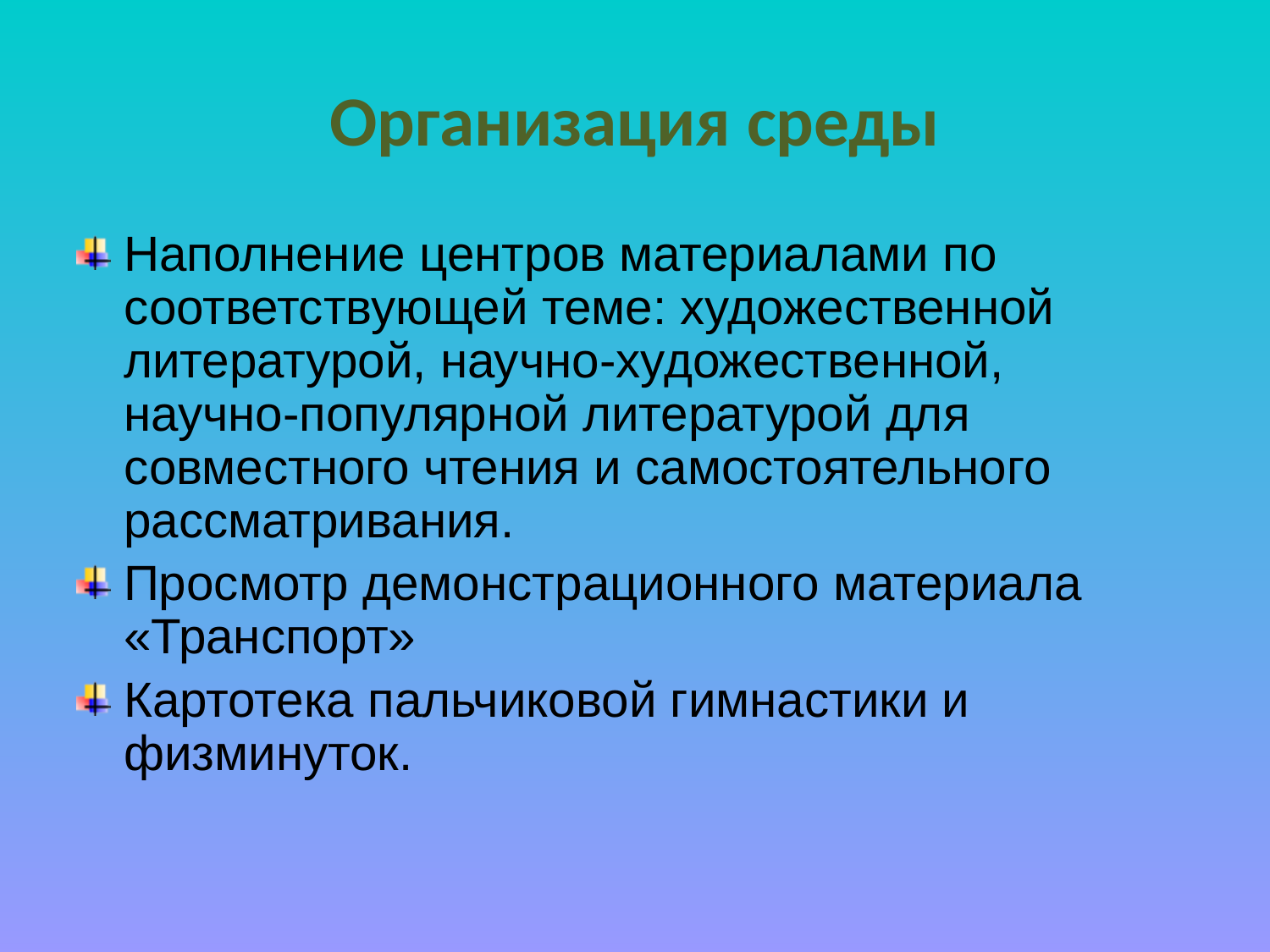

# Организация среды
Наполнение центров материалами по соответствующей теме: художественной литературой, научно-художественной, научно-популярной литературой для совместного чтения и самостоятельного рассматривания.
Просмотр демонстрационного материала «Транспорт»
Картотека пальчиковой гимнастики и физминуток.